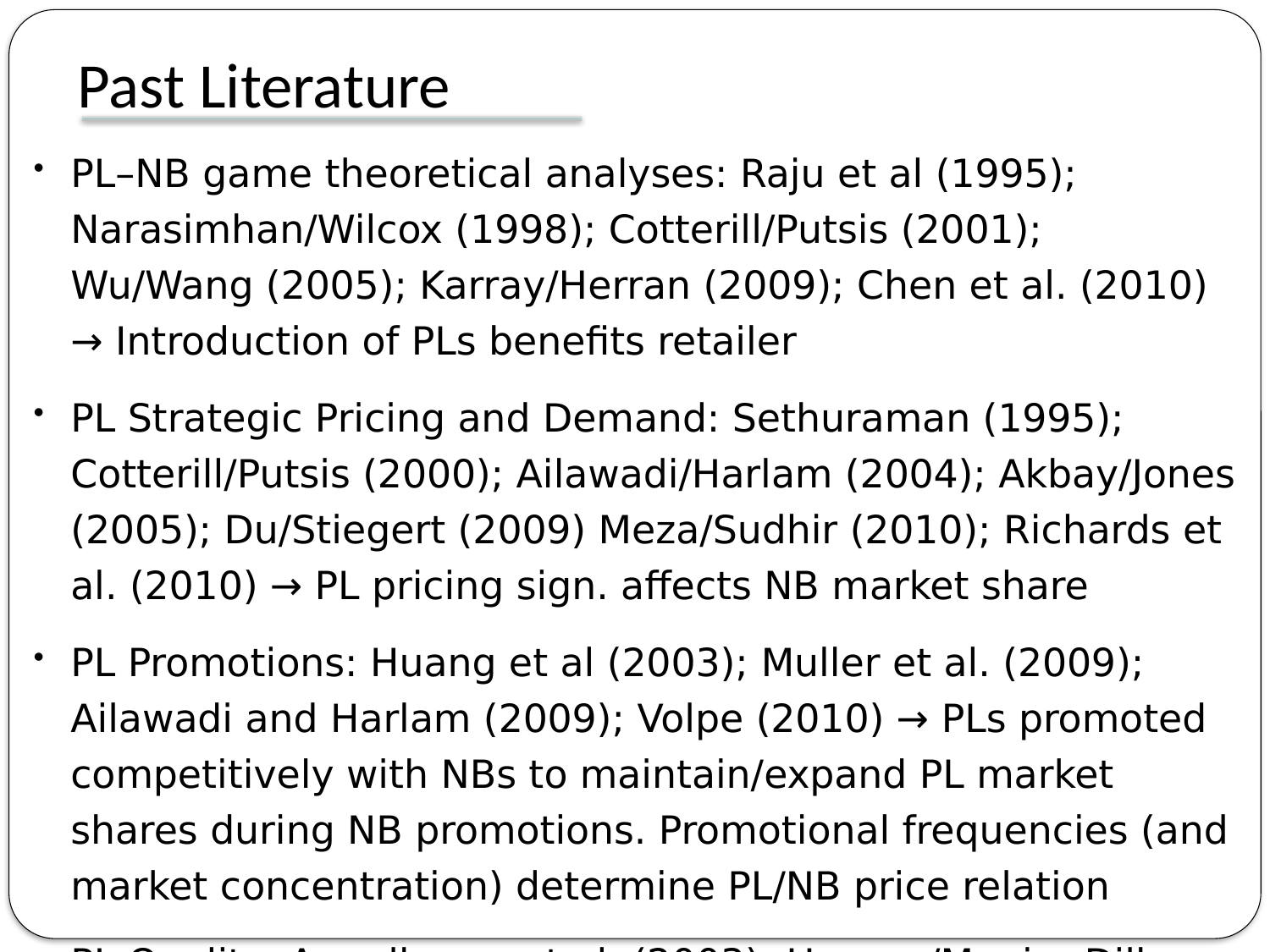

Past Literature
PL–NB game theoretical analyses: Raju et al (1995); Narasimhan/Wilcox (1998); Cotterill/Putsis (2001); Wu/Wang (2005); Karray/Herran (2009); Chen et al. (2010) → Introduction of PLs benefits retailer
PL Strategic Pricing and Demand: Sethuraman (1995); Cotterill/Putsis (2000); Ailawadi/Harlam (2004); Akbay/Jones (2005); Du/Stiegert (2009) Meza/Sudhir (2010); Richards et al. (2010) → PL pricing sign. affects NB market share
PL Promotions: Huang et al (2003); Muller et al. (2009); Ailawadi and Harlam (2009); Volpe (2010) → PLs promoted competitively with NBs to maintain/expand PL market shares during NB promotions. Promotional frequencies (and market concentration) determine PL/NB price relation
PL Quality: Appelbaum et al. (2003); Hassan/Monier-Dilhan (2006)